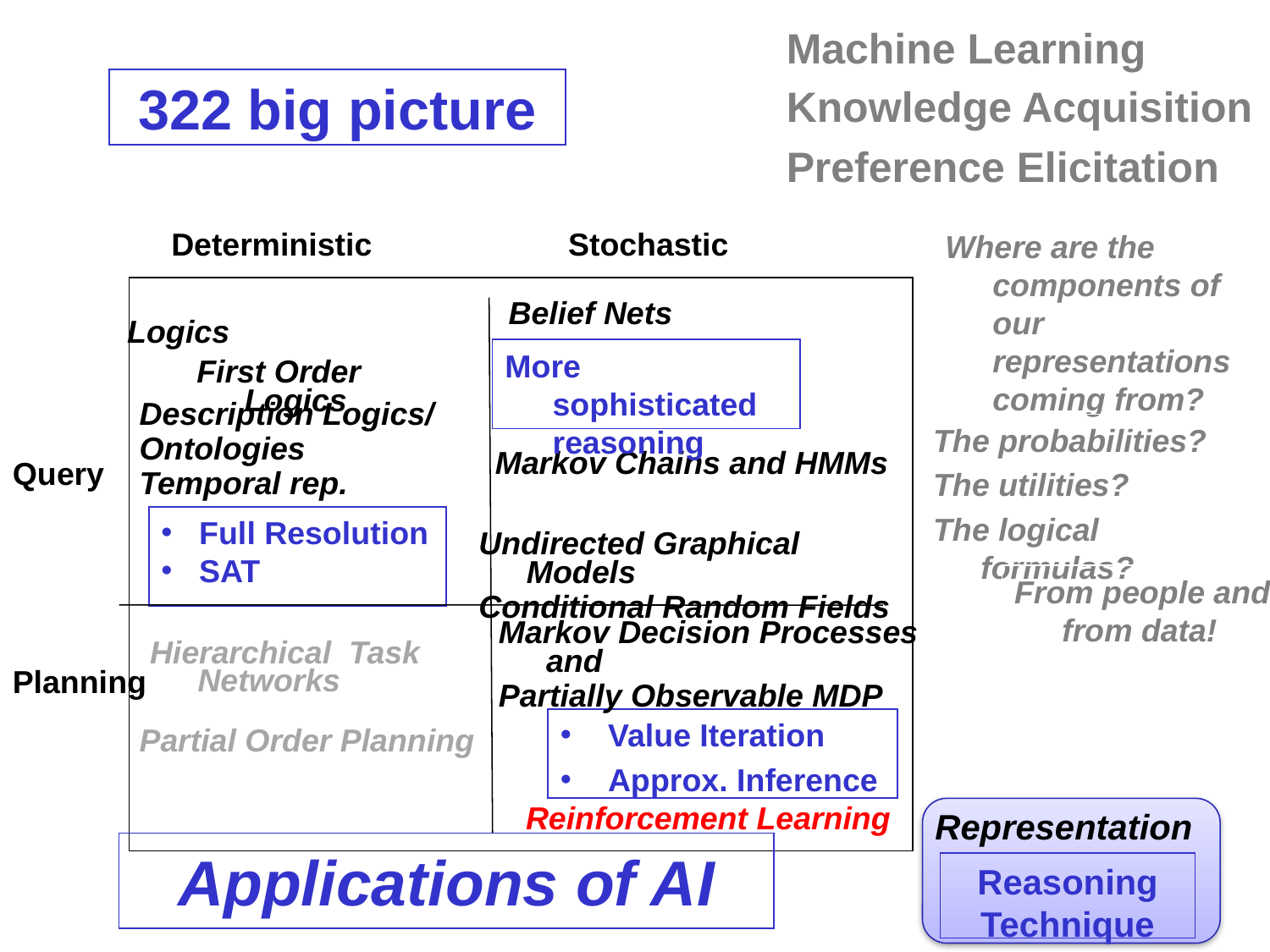

Machine Learning
Knowledge Acquisition
Preference Elicitation

322 big picture

Deterministic
Stochastic
Where are the components of our representations coming from?

Belief Nets

Logics
More sophisticated reasoning
First Order Logics
Description Logics/
Ontologies
Temporal rep.
The probabilities?
The utilities?
The logical formulas?
Markov Chains and HMMs
Query

Full Resolution
SAT
Undirected Graphical Models
Conditional Random Fields
From people and from data!
Markov Decision Processes  and
Partially Observable MDP
Hierarchical  Task Networks
Planning
Value Iteration
Approx. Inference
Partial Order Planning

Reinforcement Learning
Representation
Applications of AI
Reasoning
Technique